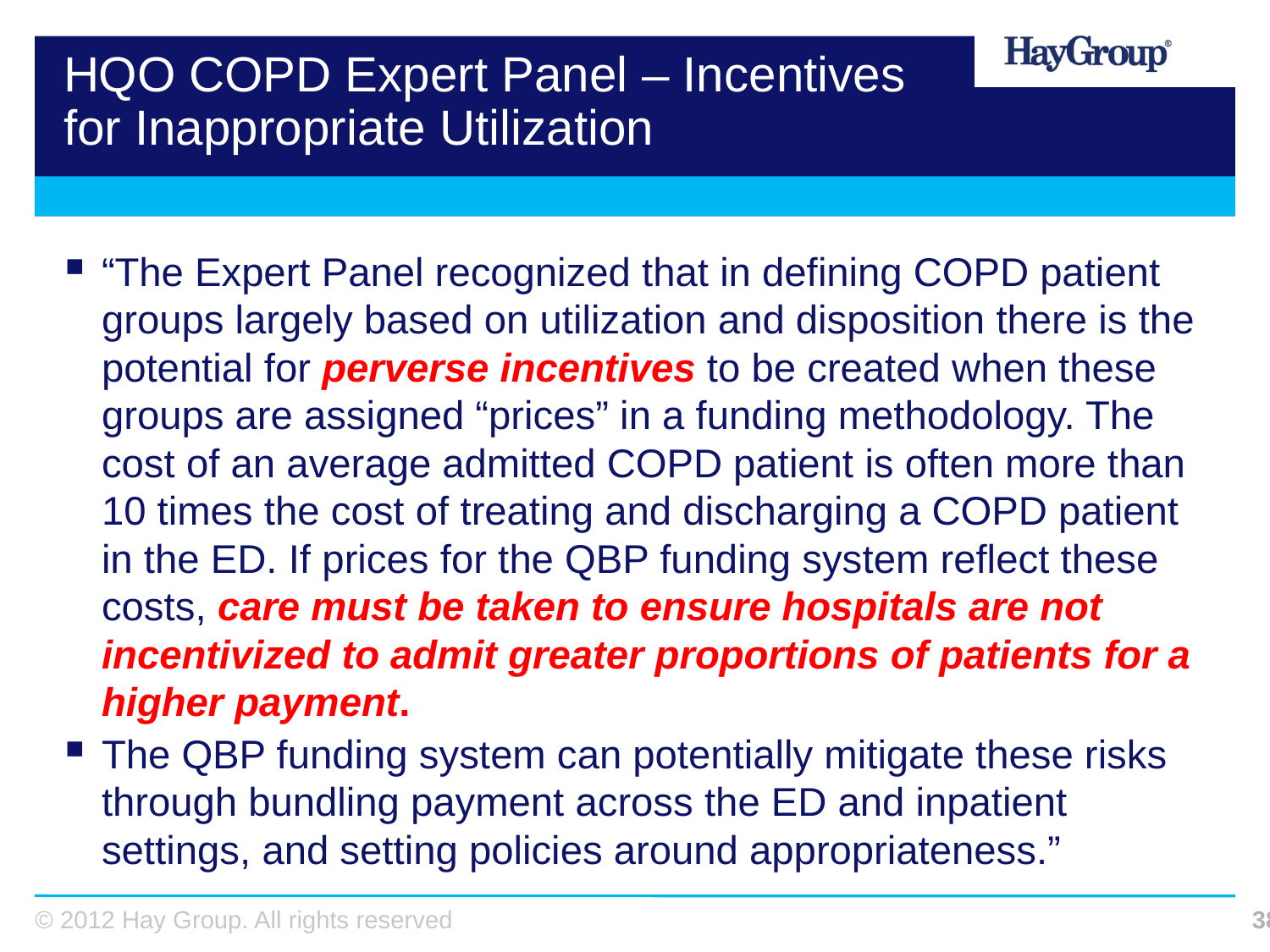

# HQO COPD Expert Panel – Incentives for Inappropriate Utilization
“The Expert Panel recognized that in defining COPD patient groups largely based on utilization and disposition there is the potential for perverse incentives to be created when these groups are assigned “prices” in a funding methodology. The cost of an average admitted COPD patient is often more than 10 times the cost of treating and discharging a COPD patient in the ED. If prices for the QBP funding system reflect these costs, care must be taken to ensure hospitals are not incentivized to admit greater proportions of patients for a higher payment.
The QBP funding system can potentially mitigate these risks through bundling payment across the ED and inpatient settings, and setting policies around appropriateness.”